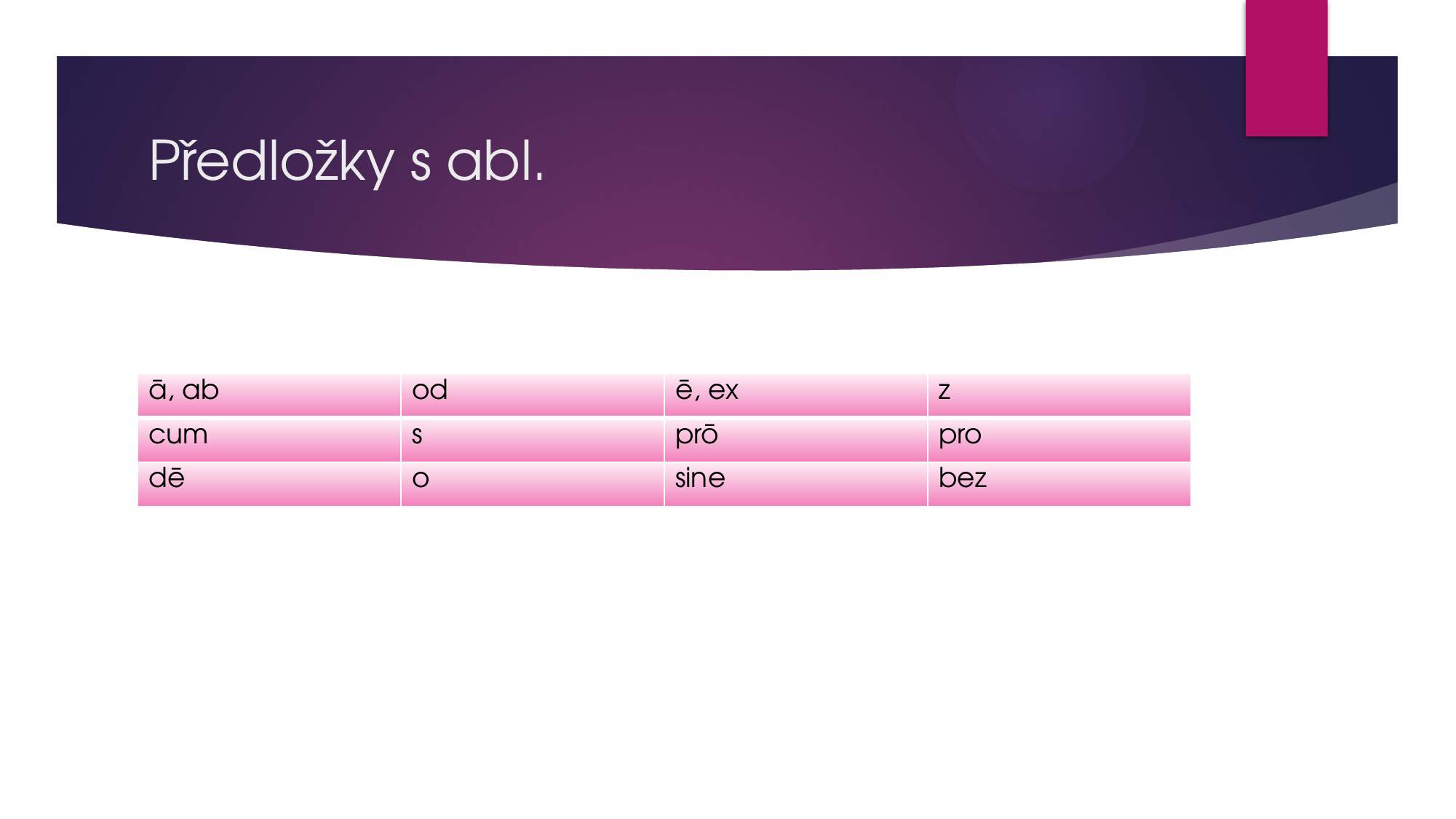

# Předložky s abl.
| ā, ab | od | ē, ex | z |
| --- | --- | --- | --- |
| cum | s | prō | pro |
| dē | o | sine | bez |